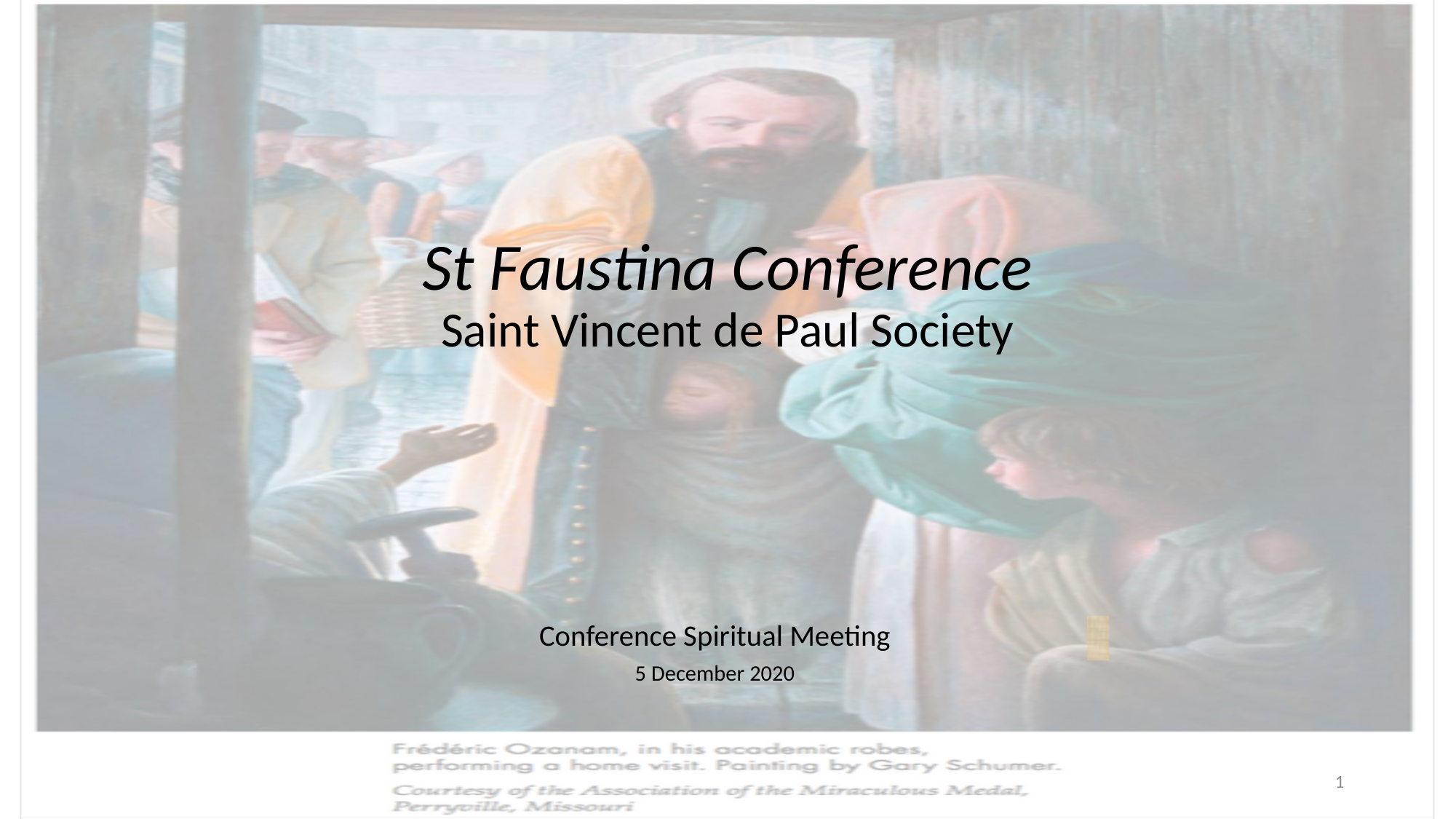

# St Faustina Conference Saint Vincent de Paul Society
Conference Spiritual Meeting
5 December 2020
1